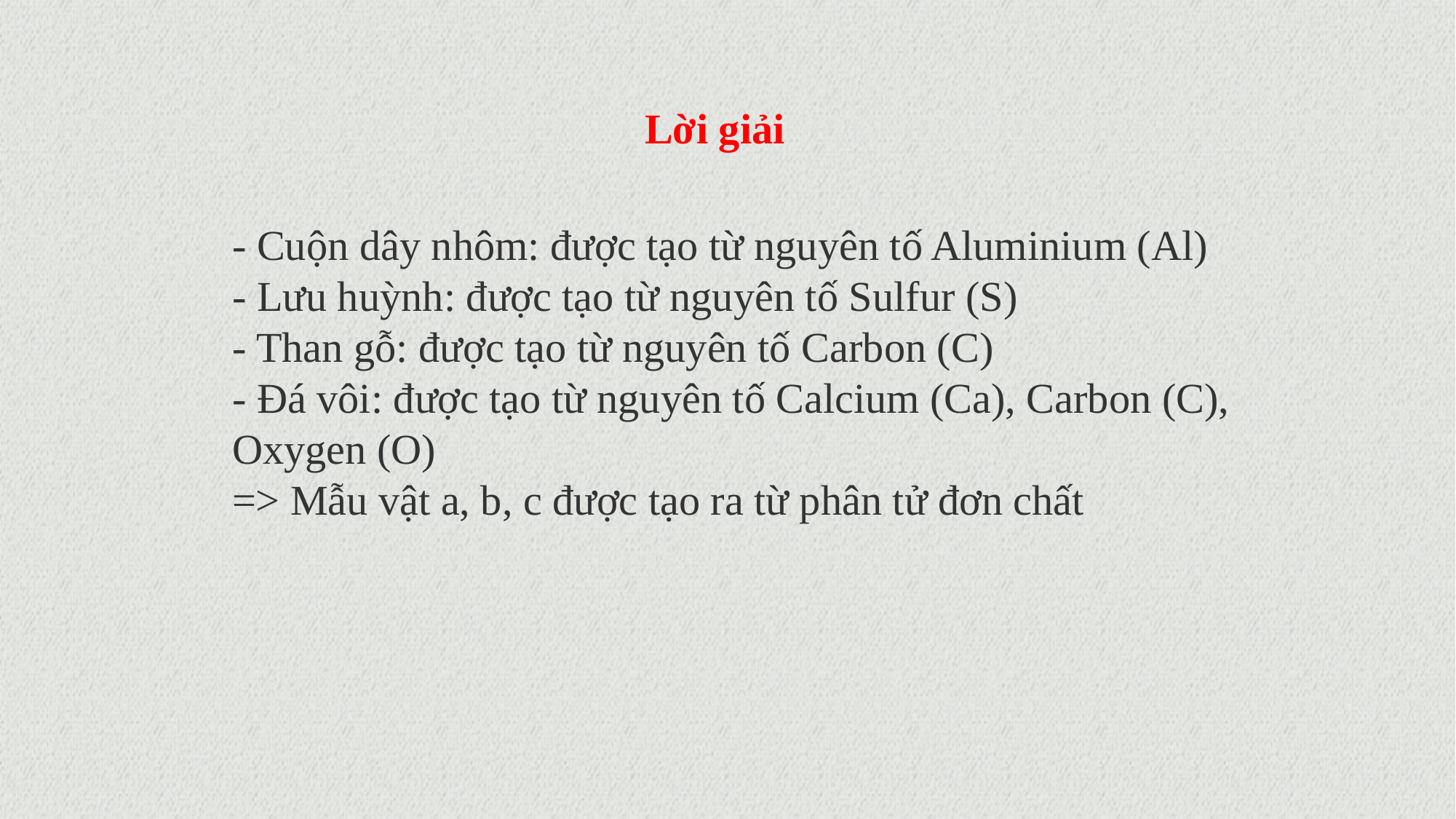

Lời giải
- Cuộn dây nhôm: được tạo từ nguyên tố Aluminium (Al)
- Lưu huỳnh: được tạo từ nguyên tố Sulfur (S)
- Than gỗ: được tạo từ nguyên tố Carbon (C)
- Đá vôi: được tạo từ nguyên tố Calcium (Ca), Carbon (C), Oxygen (O)
=> Mẫu vật a, b, c được tạo ra từ phân tử đơn chất